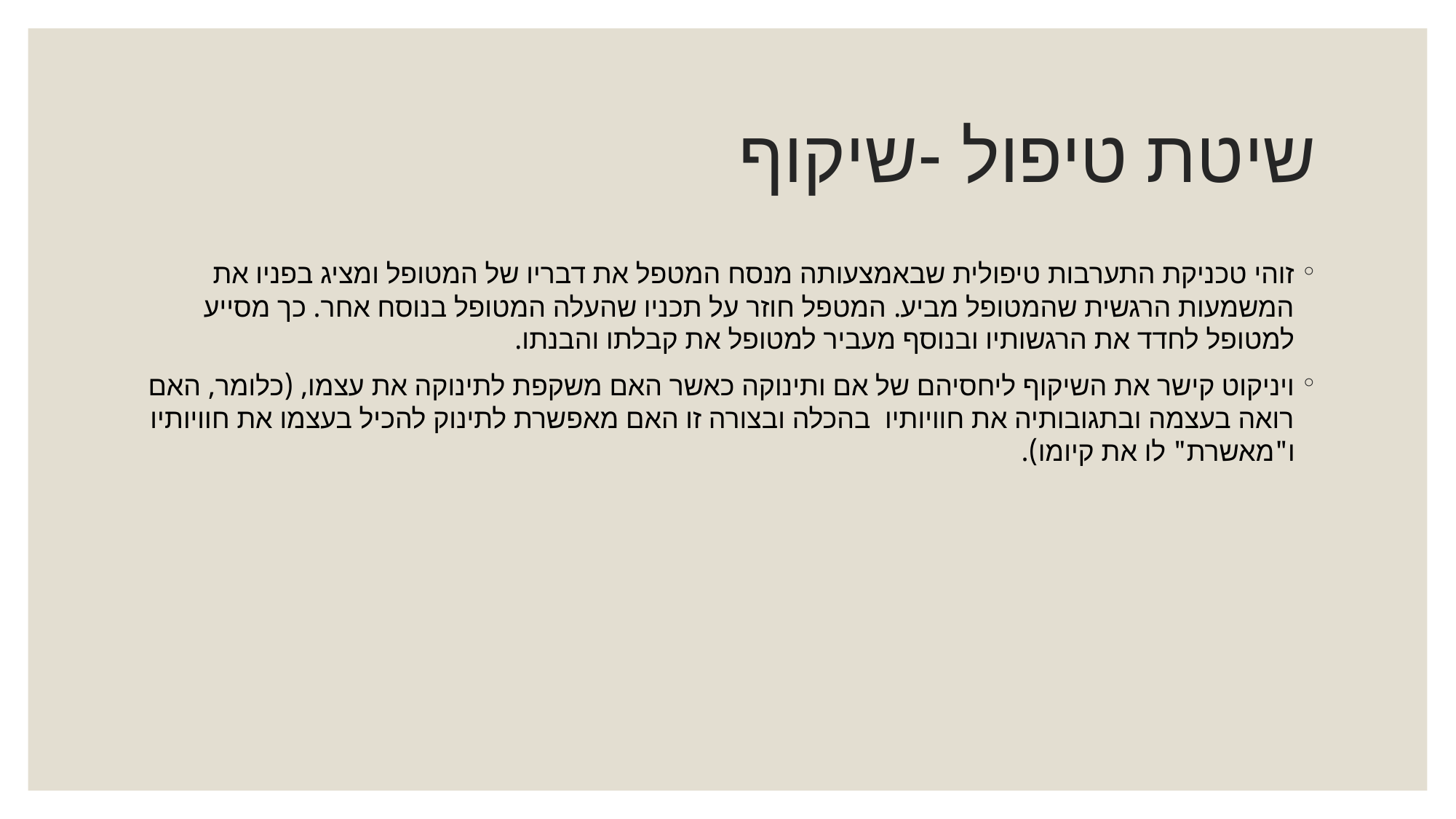

# שיטת טיפול -שיקוף
זוהי טכניקת התערבות טיפולית שבאמצעותה מנסח המטפל את דבריו של המטופל ומציג בפניו את המשמעות הרגשית שהמטופל מביע. המטפל חוזר על תכניו שהעלה המטופל בנוסח אחר. כך מסייע למטופל לחדד את הרגשותיו ובנוסף מעביר למטופל את קבלתו והבנתו.
ויניקוט קישר את השיקוף ליחסיהם של אם ותינוקה כאשר האם משקפת לתינוקה את עצמו, (כלומר, האם רואה בעצמה ובתגובותיה את חוויותיו  בהכלה ובצורה זו האם מאפשרת לתינוק להכיל בעצמו את חוויותיו ו"מאשרת" לו את קיומו).